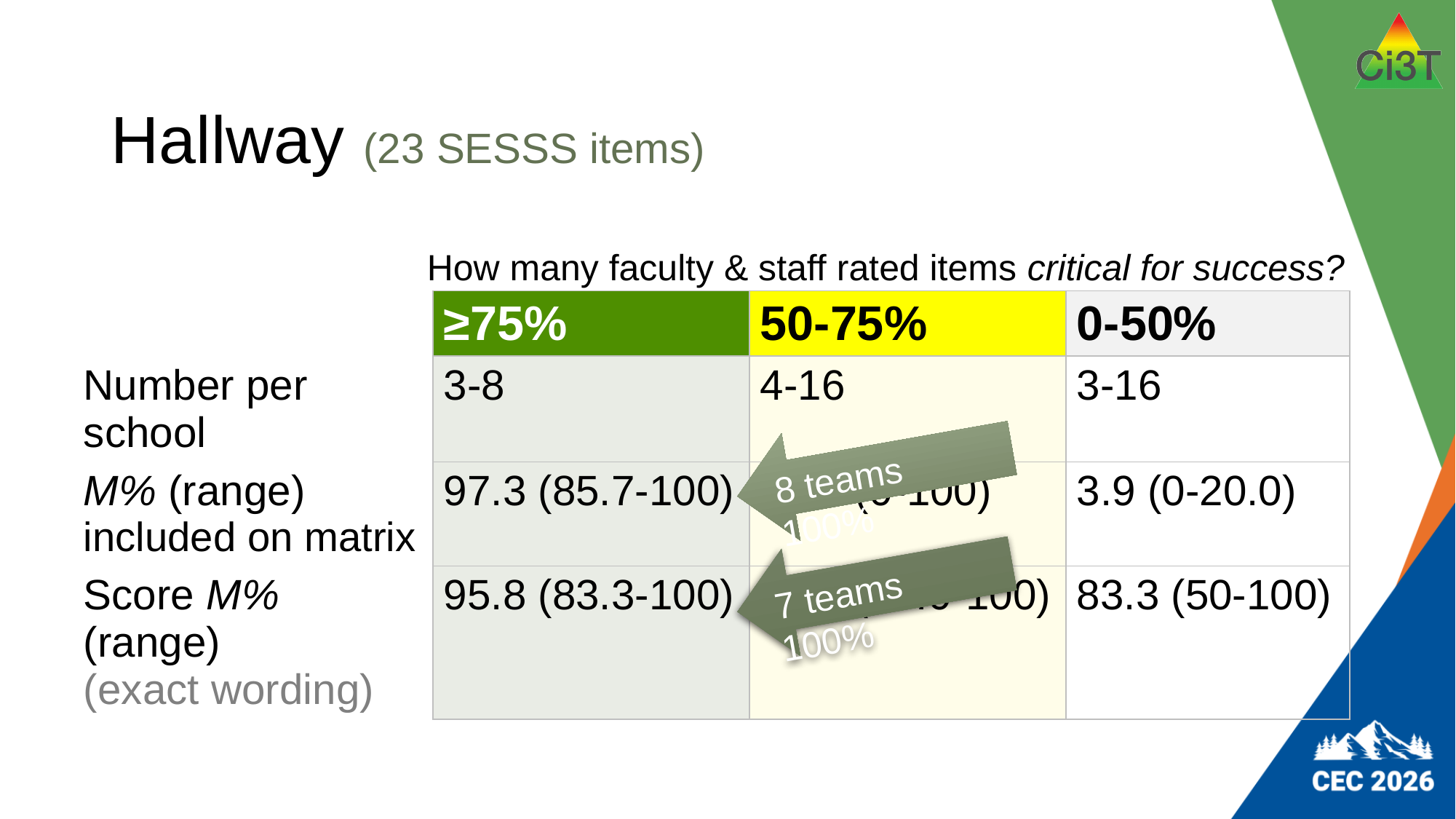

# Hallway (23 SESSS items)
How many faculty & staff rated items critical for success?
|  | ≥75% | 50-75% | 0-50% |
| --- | --- | --- | --- |
| Number per school | 3-8 | 4-16 | 3-16 |
| M% (range) included on matrix | 97.3 (85.7-100) | 23.8 (0-100) | 3.9 (0-20.0) |
| Score M% (range) (exact wording) | 95.8 (83.3-100) | 95.9 (90.0-100) | 83.3 (50-100) |
8 teams 100%
7 teams 100%